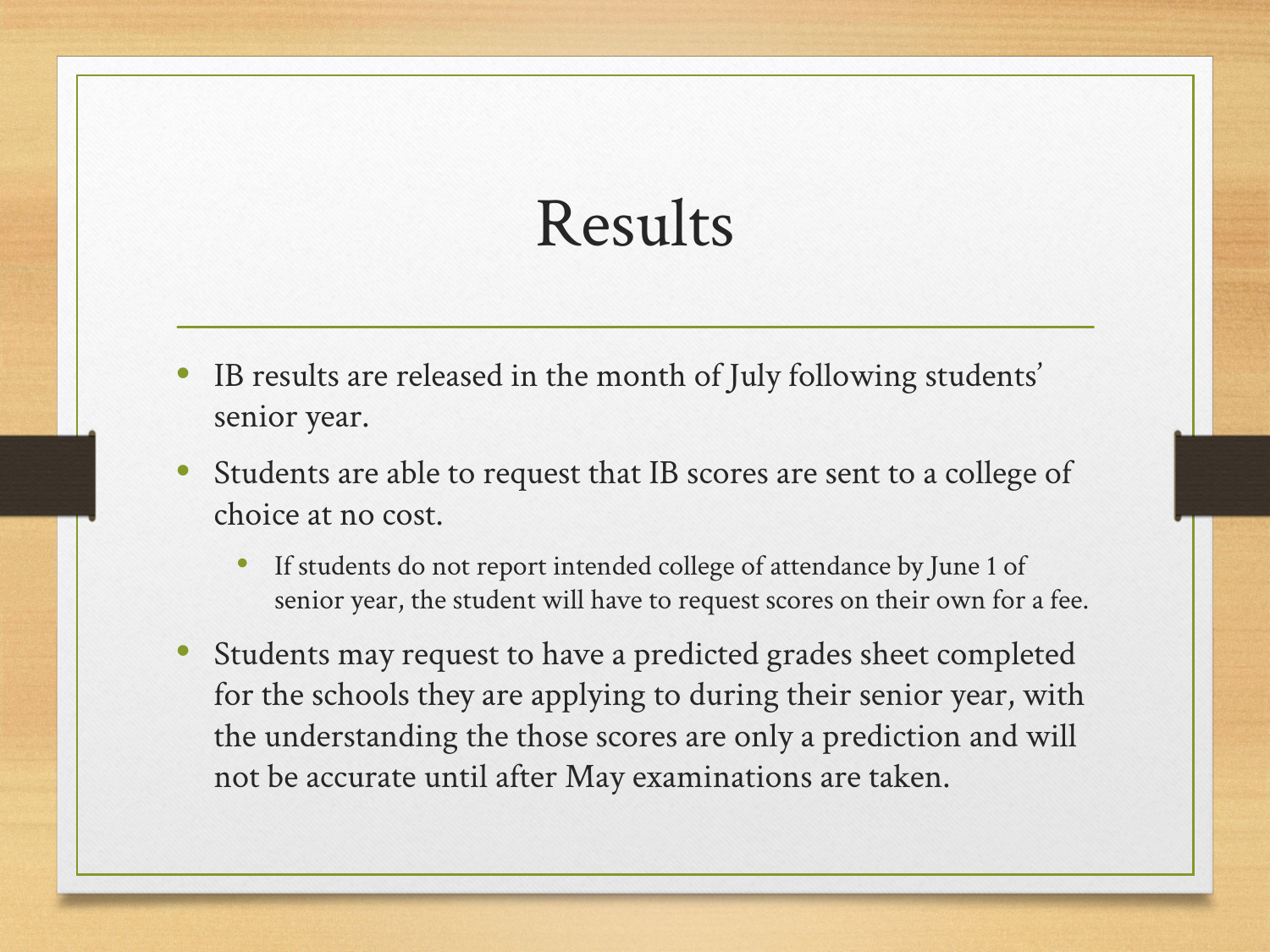

# Results
IB results are released in the month of July following students’ senior year.
Students are able to request that IB scores are sent to a college of choice at no cost.
If students do not report intended college of attendance by June 1 of senior year, the student will have to request scores on their own for a fee.
Students may request to have a predicted grades sheet completed for the schools they are applying to during their senior year, with the understanding the those scores are only a prediction and will not be accurate until after May examinations are taken.